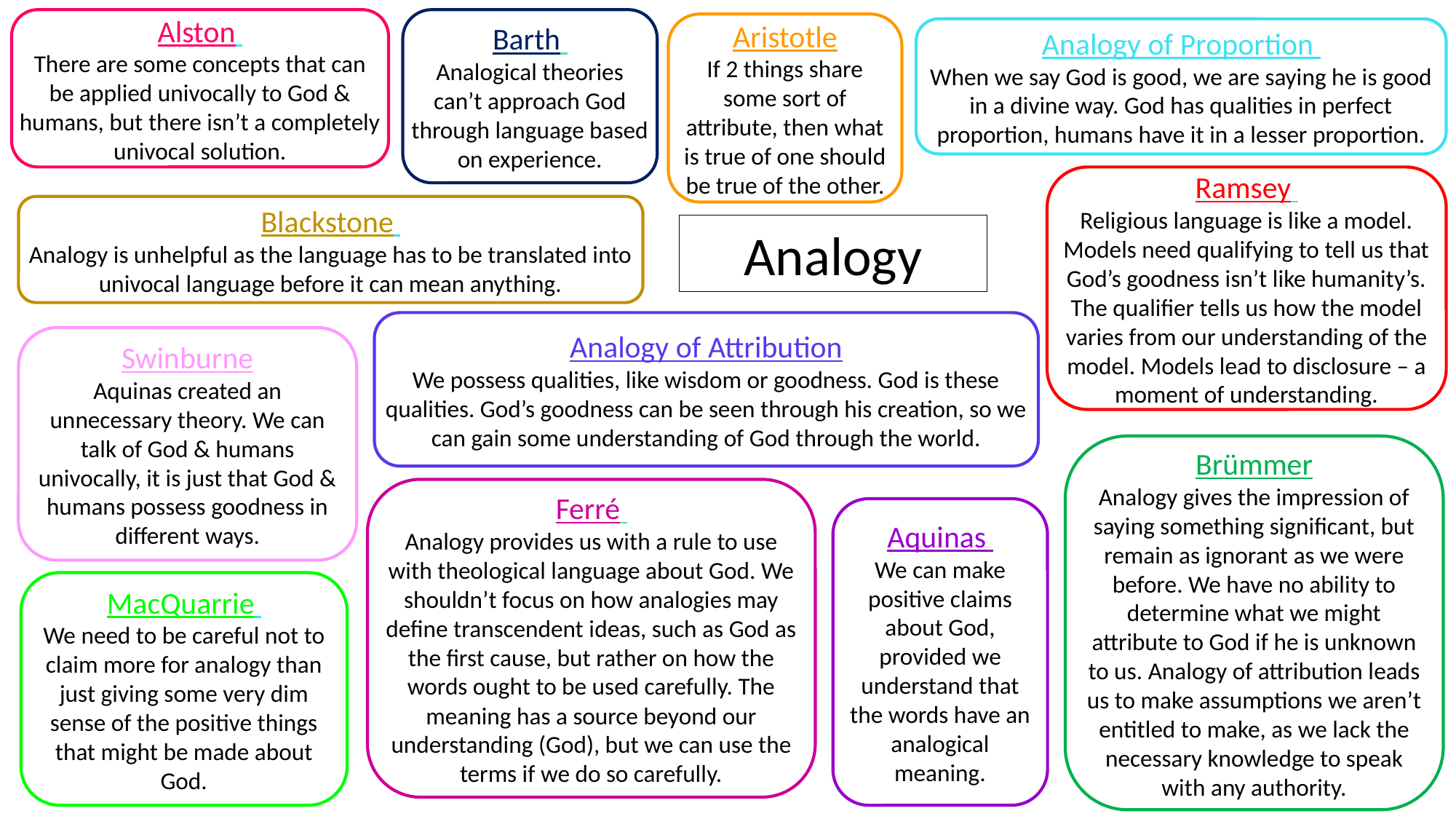

Barth
Analogical theories can’t approach God through language based on experience.
Alston
There are some concepts that can be applied univocally to God & humans, but there isn’t a completely univocal solution.
Aristotle
If 2 things share some sort of attribute, then what is true of one should be true of the other.
Analogy of Proportion
When we say God is good, we are saying he is good in a divine way. God has qualities in perfect proportion, humans have it in a lesser proportion.
Ramsey
Religious language is like a model. Models need qualifying to tell us that God’s goodness isn’t like humanity’s. The qualifier tells us how the model varies from our understanding of the model. Models lead to disclosure – a moment of understanding.
Blackstone
Analogy is unhelpful as the language has to be translated into univocal language before it can mean anything.
Analogy
Analogy of Attribution
We possess qualities, like wisdom or goodness. God is these qualities. God’s goodness can be seen through his creation, so we can gain some understanding of God through the world.
Swinburne
Aquinas created an unnecessary theory. We can talk of God & humans univocally, it is just that God & humans possess goodness in different ways.
Brümmer
Analogy gives the impression of saying something significant, but remain as ignorant as we were before. We have no ability to determine what we might attribute to God if he is unknown to us. Analogy of attribution leads us to make assumptions we aren’t entitled to make, as we lack the necessary knowledge to speak with any authority.
Ferré
Analogy provides us with a rule to use with theological language about God. We shouldn’t focus on how analogies may define transcendent ideas, such as God as the first cause, but rather on how the words ought to be used carefully. The meaning has a source beyond our understanding (God), but we can use the terms if we do so carefully.
Aquinas
We can make positive claims about God, provided we understand that the words have an analogical meaning.
MacQuarrie
We need to be careful not to claim more for analogy than just giving some very dim sense of the positive things that might be made about God.